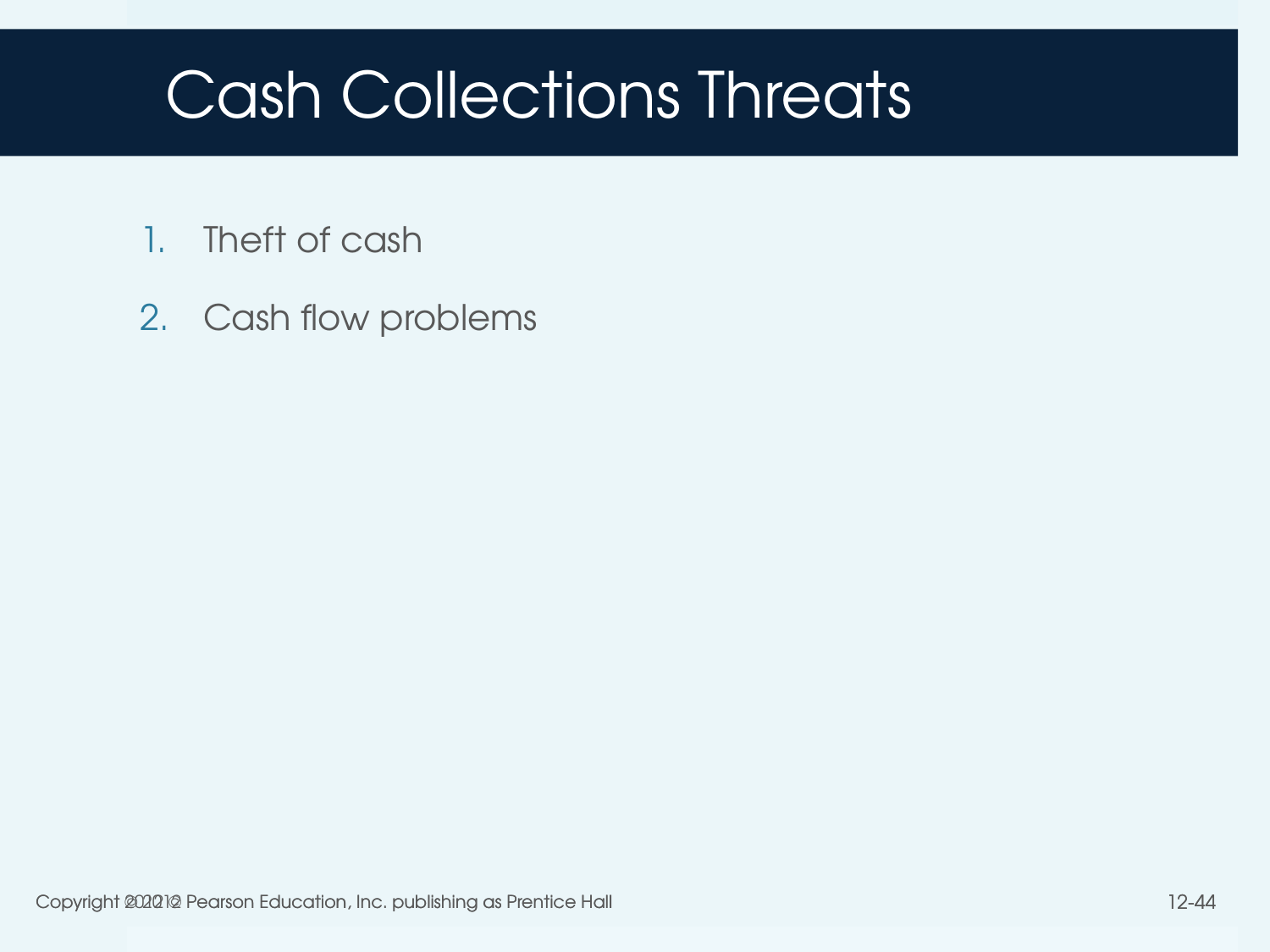

# Cash Collections Threats
Theft of cash
Cash flow problems
Copyright 2012 © Pearson Education, Inc. publishing as Prentice Hall
Copyright © 2012 Pearson Education, Inc. publishing as Prentice Hall
12-44
12-44